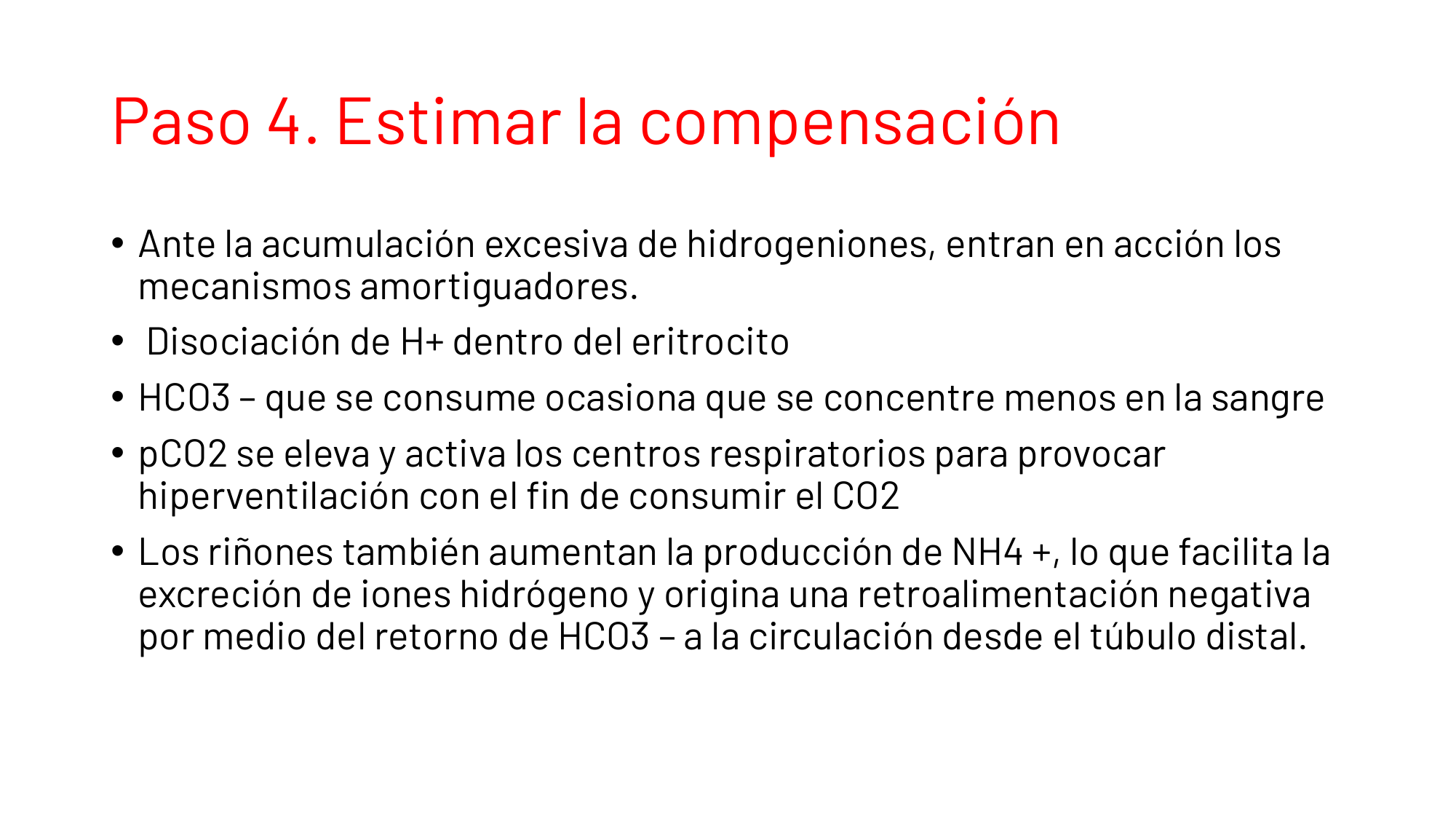

# Paso 4. Estimar la compensación
Ante la acumulación excesiva de hidrogeniones, entran en acción los mecanismos amortiguadores.
 Disociación de H+ dentro del eritrocito
HCO3 – que se consume ocasiona que se concentre menos en la sangre
pCO2 se eleva y activa los centros respiratorios para provocar hiperventilación con el fin de consumir el CO2
Los riñones también aumentan la producción de NH4 +, lo que facilita la excreción de iones hidrógeno y origina una retroalimentación negativa por medio del retorno de HCO3 – a la circulación desde el túbulo distal.